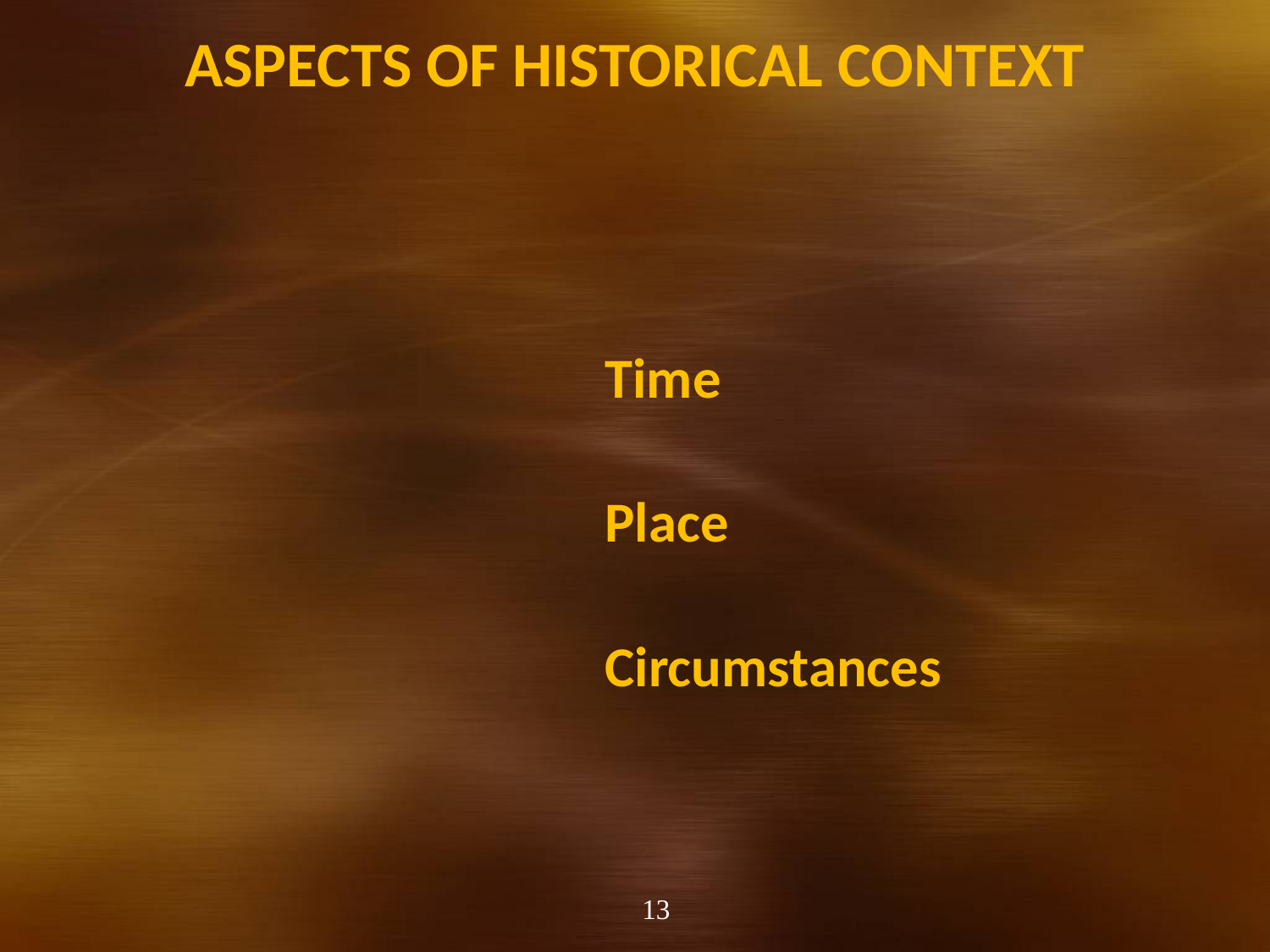

# Aspects of Historical Context
					Time

					Place

					Circumstances